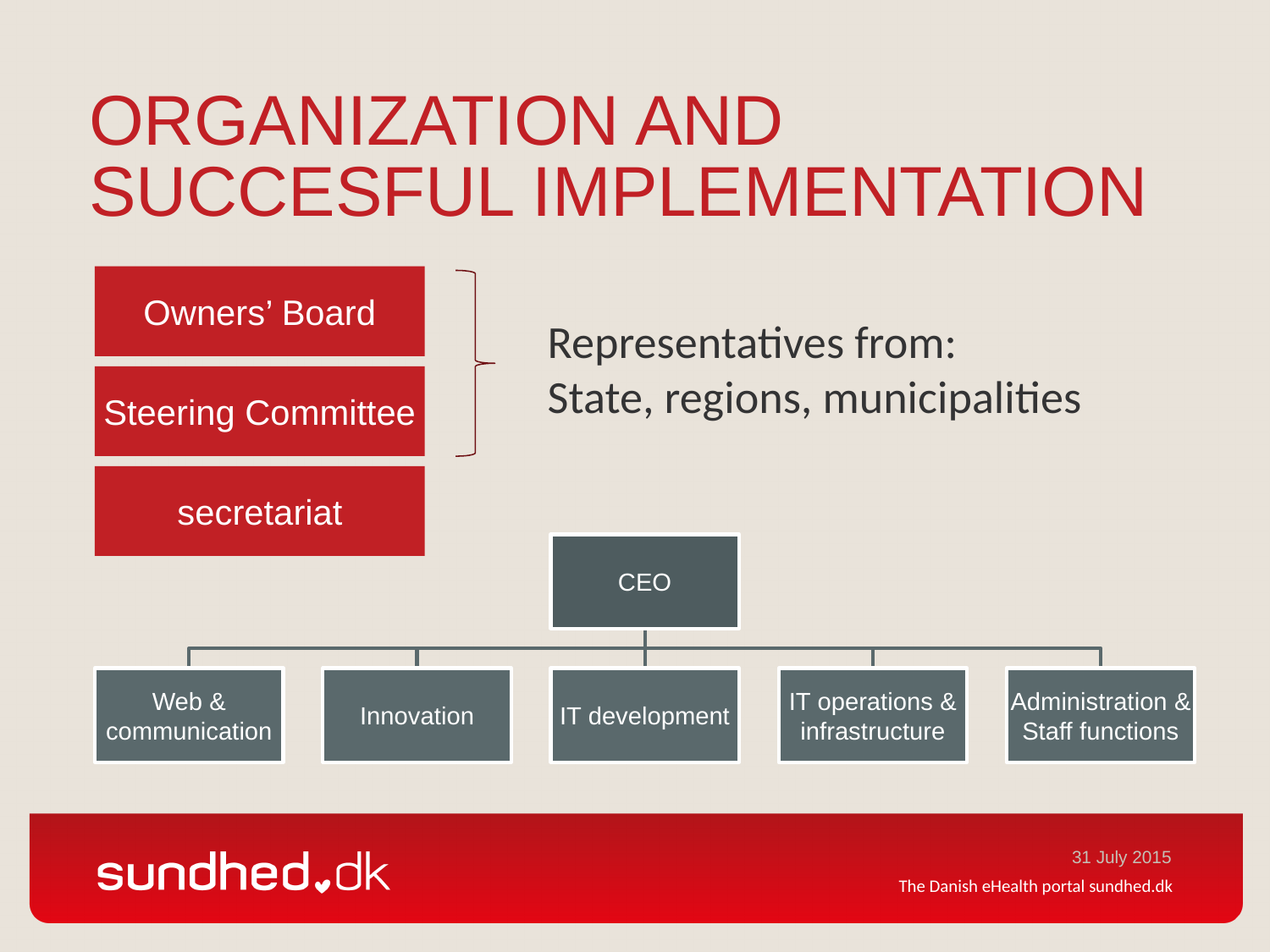

ORGANIZATION and succesful implementation
Owners’ Board

Representatives from:
State, regions, municipalities
Steering Committee
secretariat
CEO
Web & communication
Innovation
IT development
IT operations & infrastructure
Administration & Staff functions
31 July 2015
The Danish eHealth portal sundhed.dk